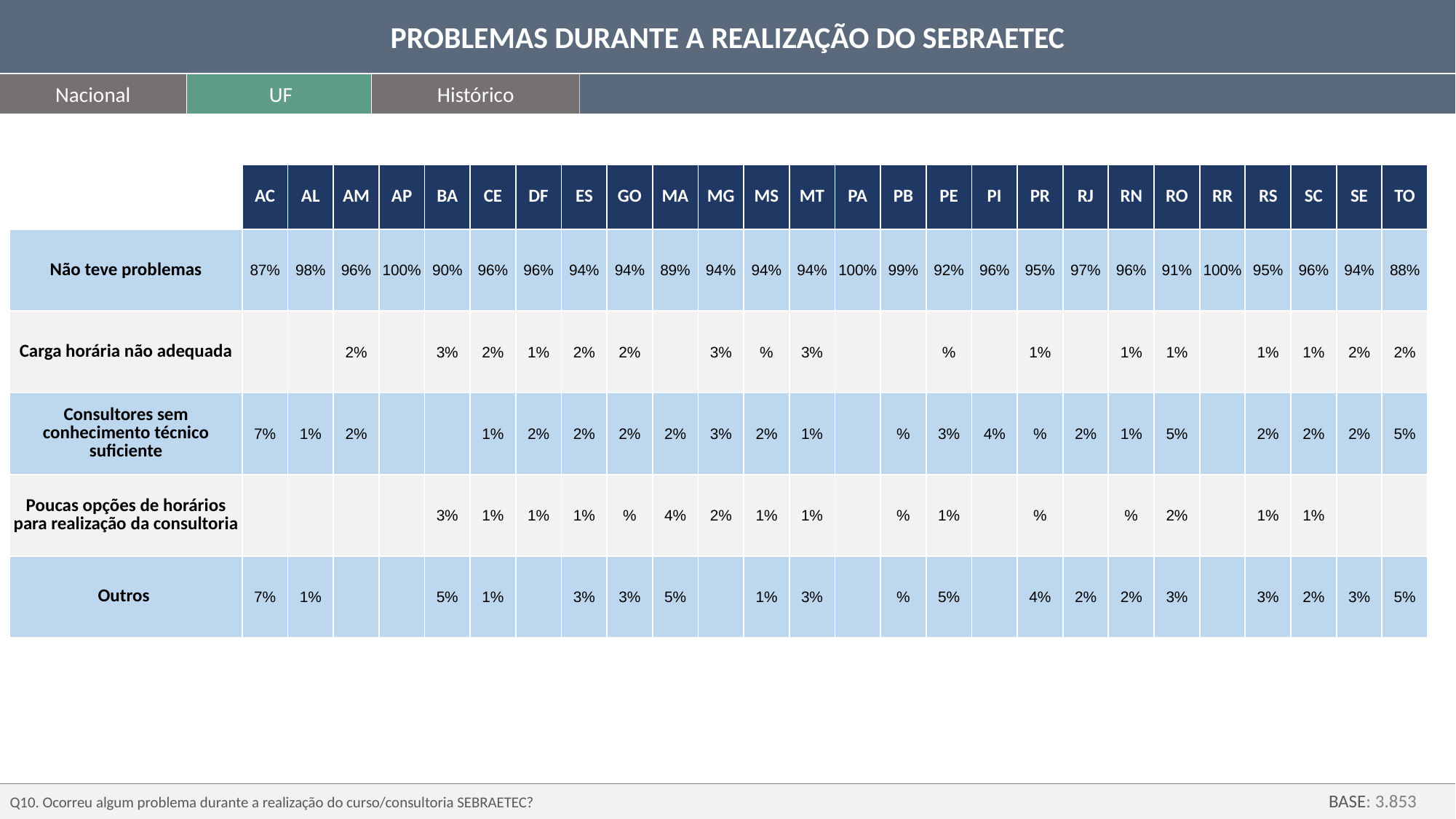

PROBLEMAS DURANTE A REALIZAÇÃO DO SEBRAETEC
Nacional
UF
Histórico
|  | AC | AL | AM | AP | BA | CE | DF | ES | GO | MA | MG | MS | MT | PA | PB | PE | PI | PR | RJ | RN | RO | RR | RS | SC | SE | TO |
| --- | --- | --- | --- | --- | --- | --- | --- | --- | --- | --- | --- | --- | --- | --- | --- | --- | --- | --- | --- | --- | --- | --- | --- | --- | --- | --- |
| Não teve problemas | 87% | 98% | 96% | 100% | 90% | 96% | 96% | 94% | 94% | 89% | 94% | 94% | 94% | 100% | 99% | 92% | 96% | 95% | 97% | 96% | 91% | 100% | 95% | 96% | 94% | 88% |
| Carga horária não adequada |  |  | 2% |  | 3% | 2% | 1% | 2% | 2% |  | 3% | % | 3% |  |  | % |  | 1% |  | 1% | 1% |  | 1% | 1% | 2% | 2% |
| Consultores sem conhecimento técnico suficiente | 7% | 1% | 2% |  |  | 1% | 2% | 2% | 2% | 2% | 3% | 2% | 1% |  | % | 3% | 4% | % | 2% | 1% | 5% |  | 2% | 2% | 2% | 5% |
| Poucas opções de horários para realização da consultoria |  |  |  |  | 3% | 1% | 1% | 1% | % | 4% | 2% | 1% | 1% |  | % | 1% |  | % |  | % | 2% |  | 1% | 1% |  |  |
| Outros | 7% | 1% |  |  | 5% | 1% |  | 3% | 3% | 5% |  | 1% | 3% |  | % | 5% |  | 4% | 2% | 2% | 3% |  | 3% | 2% | 3% | 5% |
Q10. Ocorreu algum problema durante a realização do curso/consultoria SEBRAETEC?
BASE: 3.853